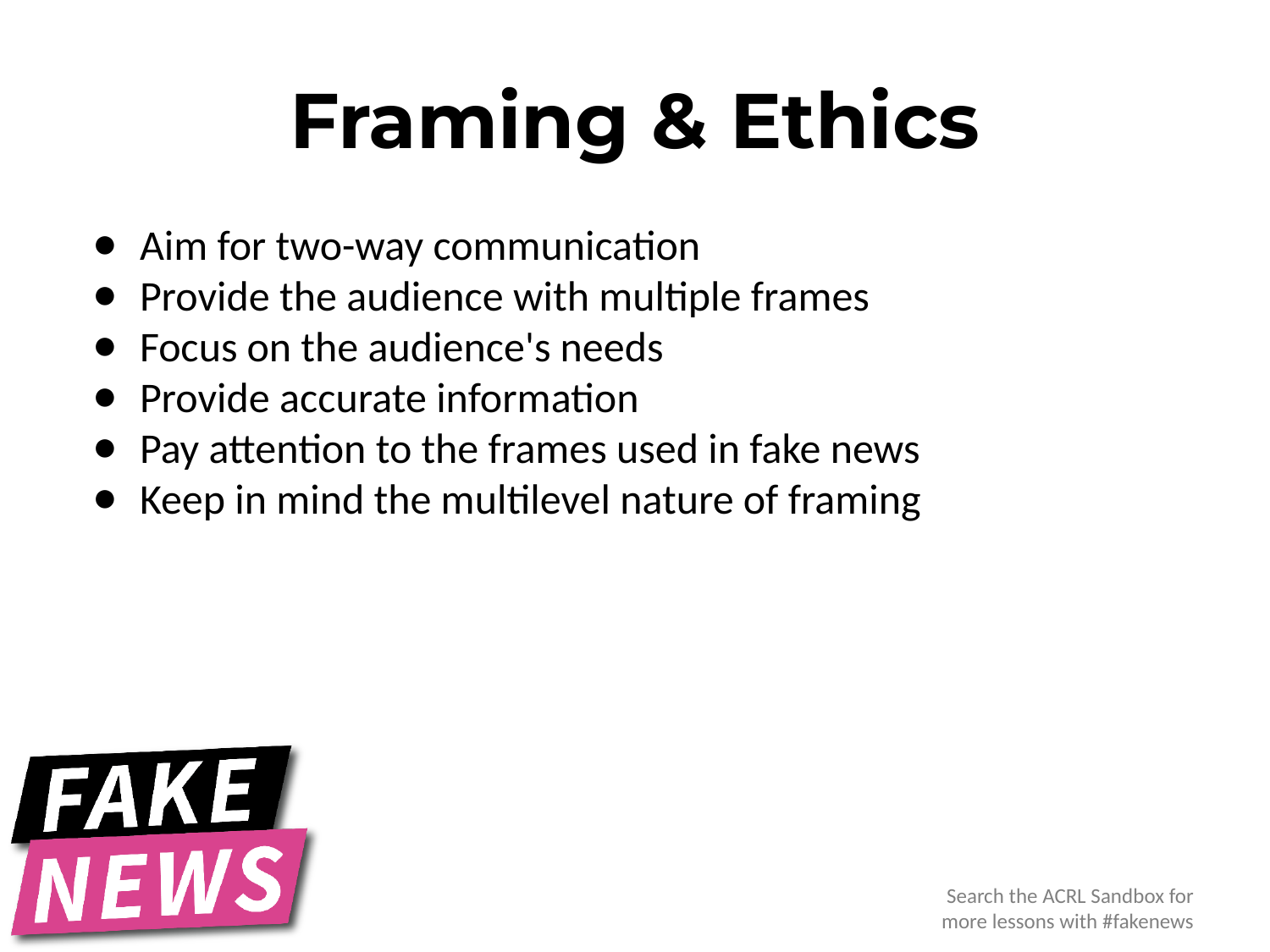

# Framing & Ethics
Aim for two-way communication
Provide the audience with multiple frames
Focus on the audience's needs
Provide accurate information
Pay attention to the frames used in fake news
Keep in mind the multilevel nature of framing